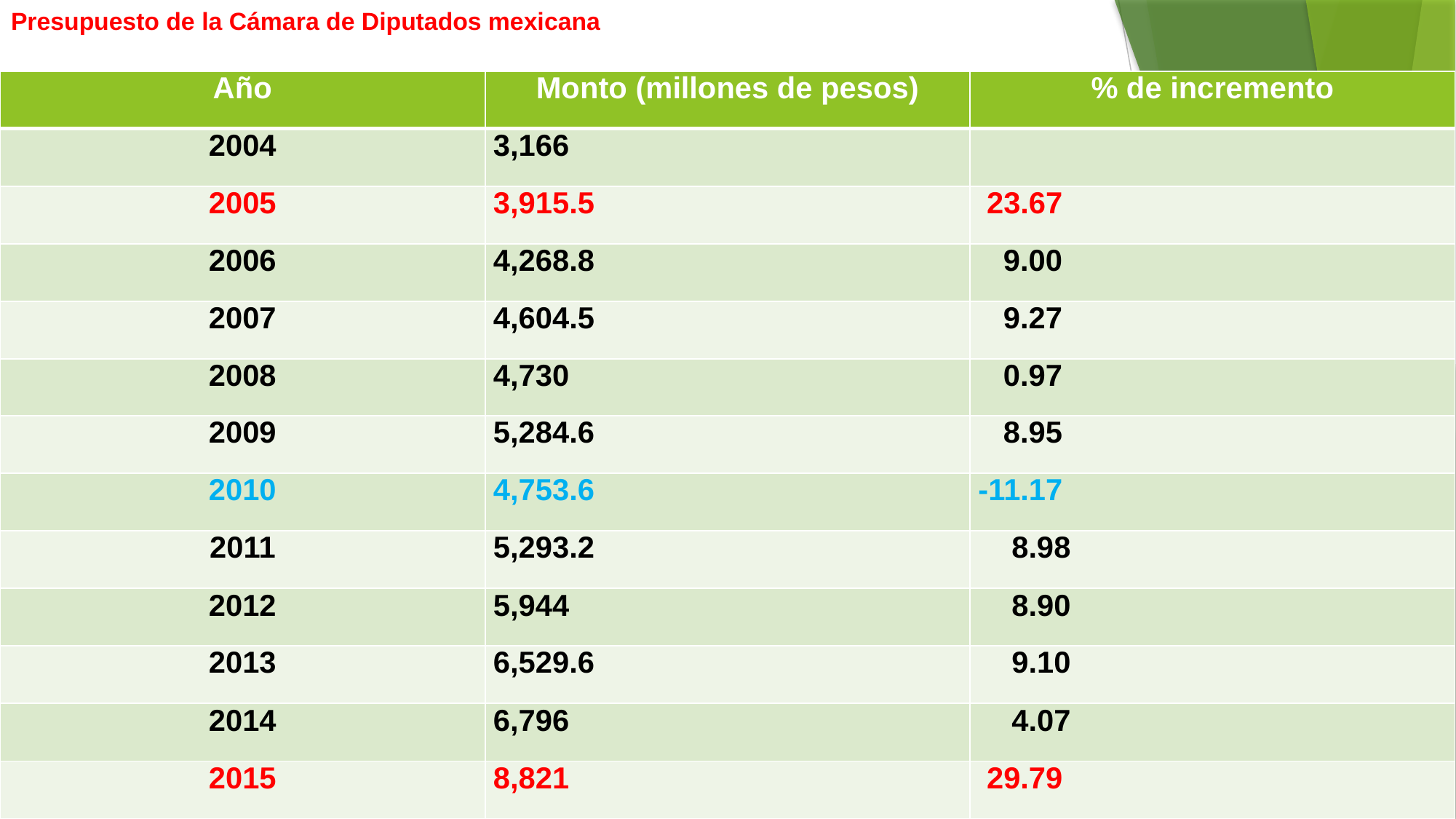

# Presupuesto de la Cámara de Diputados mexicana
| Año | Monto (millones de pesos) | % de incremento |
| --- | --- | --- |
| 2004 | 3,166 |  |
| 2005 | 3,915.5 | 23.67 |
| 2006 | 4,268.8 | 9.00 |
| 2007 | 4,604.5 | 9.27 |
| 2008 | 4,730 | 0.97 |
| 2009 | 5,284.6 | 8.95 |
| 2010 | 4,753.6 | -11.17 |
| 2011 | 5,293.2 | 8.98 |
| 2012 | 5,944 | 8.90 |
| 2013 | 6,529.6 | 9.10 |
| 2014 | 6,796 | 4.07 |
| 2015 | 8,821 | 29.79 |
| 2016 | 7,559 | -14.30 |